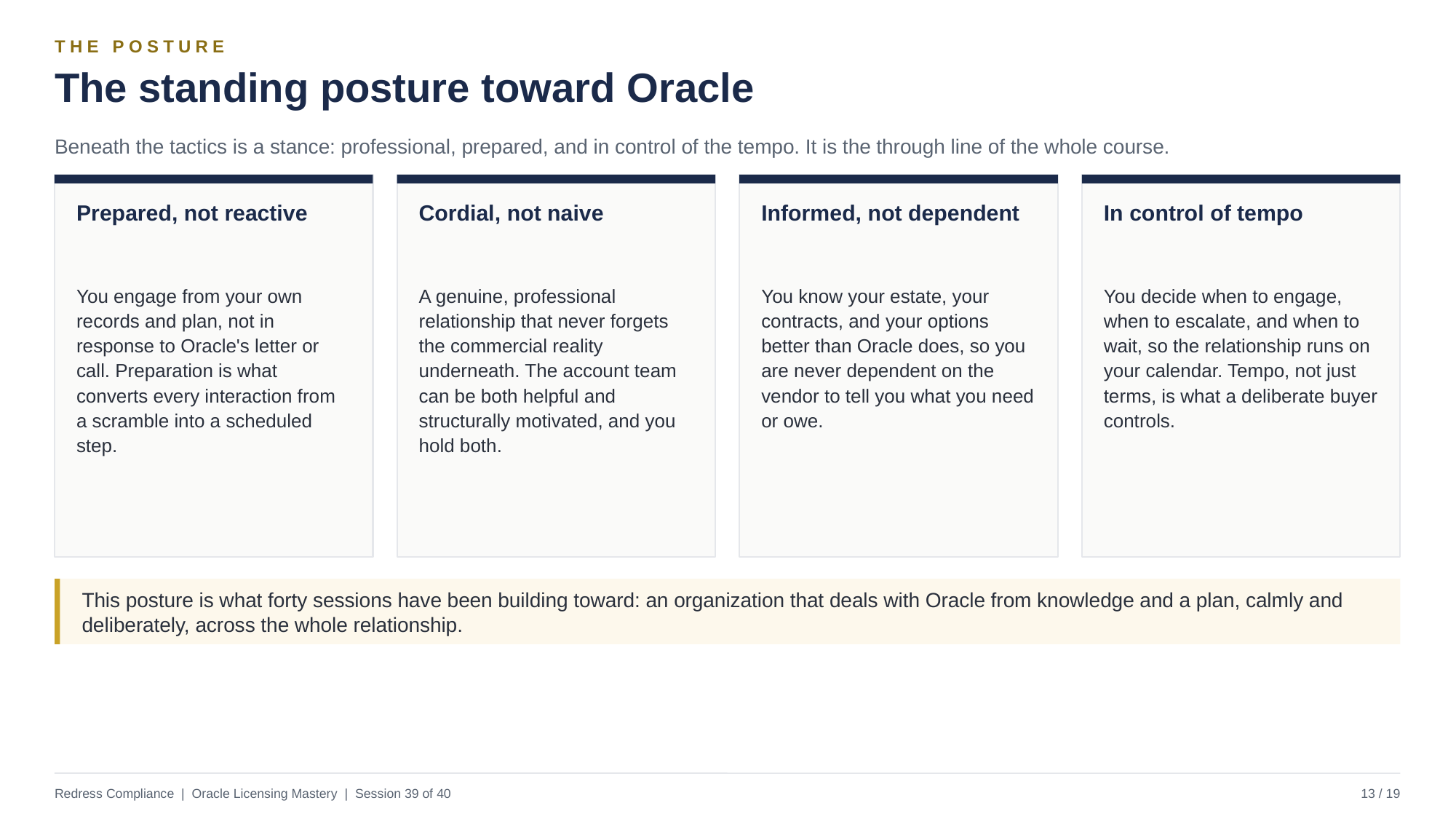

THE POSTURE
The standing posture toward Oracle
Beneath the tactics is a stance: professional, prepared, and in control of the tempo. It is the through line of the whole course.

Prepared, not reactive
Cordial, not naive
Informed, not dependent
In control of tempo
You engage from your own records and plan, not in response to Oracle's letter or call. Preparation is what converts every interaction from a scramble into a scheduled step.
A genuine, professional relationship that never forgets the commercial reality underneath. The account team can be both helpful and structurally motivated, and you hold both.
You know your estate, your contracts, and your options better than Oracle does, so you are never dependent on the vendor to tell you what you need or owe.
You decide when to engage, when to escalate, and when to wait, so the relationship runs on your calendar. Tempo, not just terms, is what a deliberate buyer controls.

This posture is what forty sessions have been building toward: an organization that deals with Oracle from knowledge and a plan, calmly and deliberately, across the whole relationship.

Redress Compliance  |  Oracle Licensing Mastery  |  Session 39 of 40
13 / 19